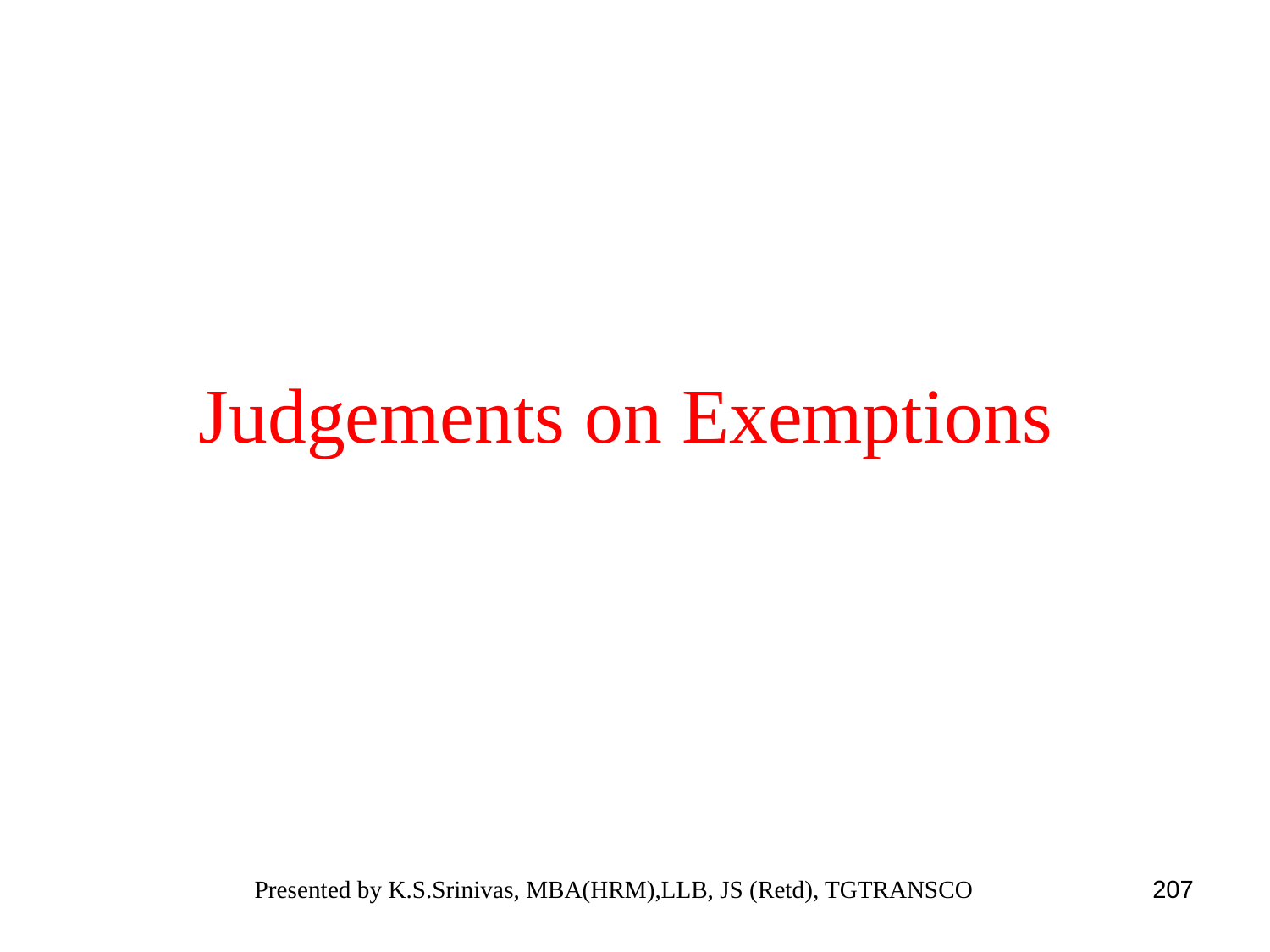

# Judgements on Exemptions
Presented by K.S.Srinivas, MBA(HRM),LLB, JS (Retd), TGTRANSCO
207